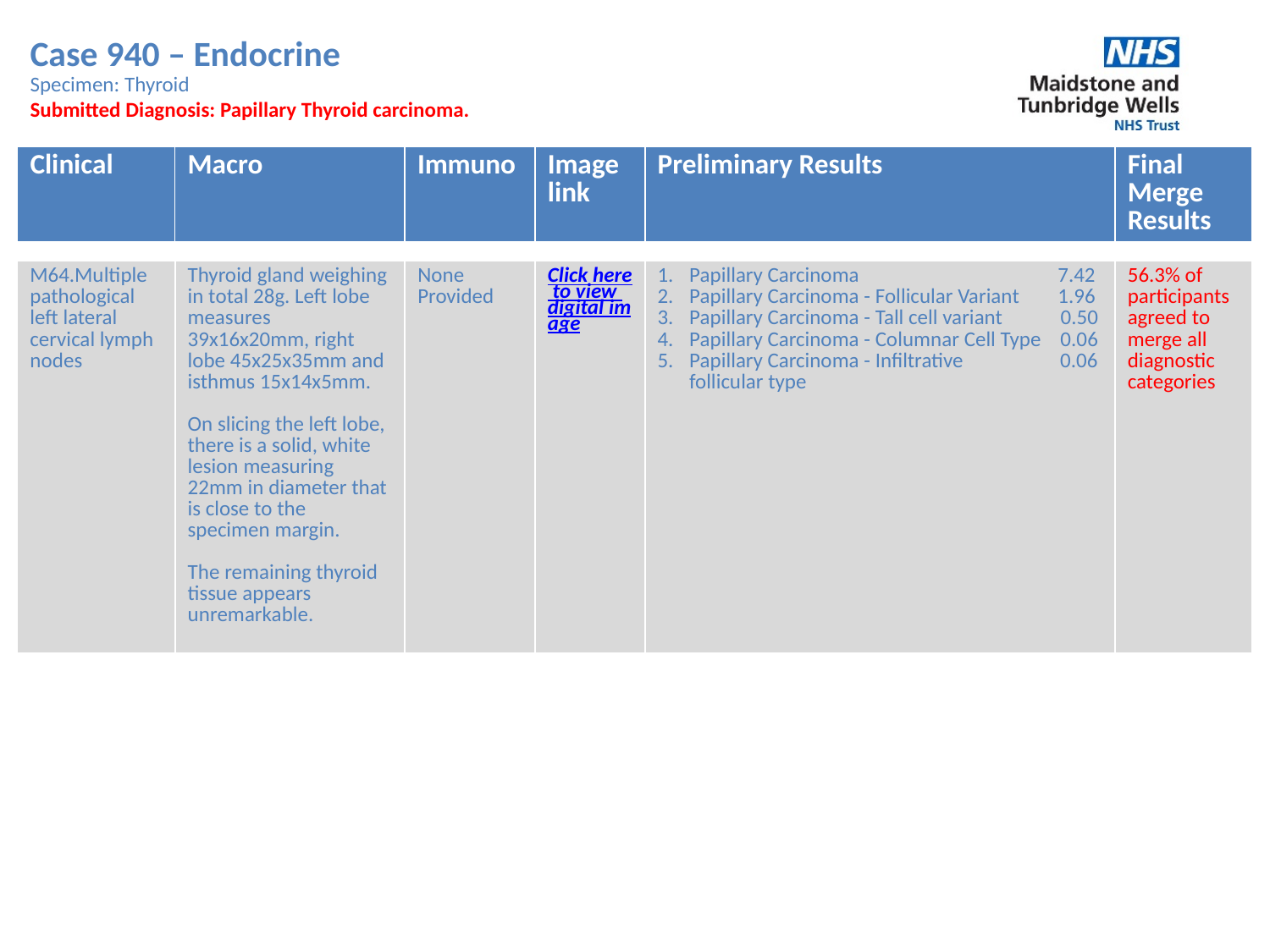

Case 940 – Endocrine
Specimen: Thyroid
Submitted Diagnosis: Papillary Thyroid carcinoma.

| Clinical | Macro | Immuno | Image link | Preliminary Results | Final Merge Results |
| --- | --- | --- | --- | --- | --- |
| M64.Multiple pathological left lateral cervical lymph nodes | Thyroid gland weighing in total 28g. Left lobe measures 39x16x20mm, right lobe 45x25x35mm and isthmus 15x14x5mm. On slicing the left lobe, there is a solid, white lesion measuring 22mm in diameter that is close to the specimen margin. The remaining thyroid tissue appears unremarkable. | None Provided | Click here to view digital image | Papillary Carcinoma 7.42 Papillary Carcinoma - Follicular Variant 1.96 Papillary Carcinoma - Tall cell variant 0.50 Papillary Carcinoma - Columnar Cell Type 0.06 Papillary Carcinoma - Infiltrative 0.06 follicular type | 56.3% of participants agreed to merge all diagnostic categories |
| --- | --- | --- | --- | --- | --- |